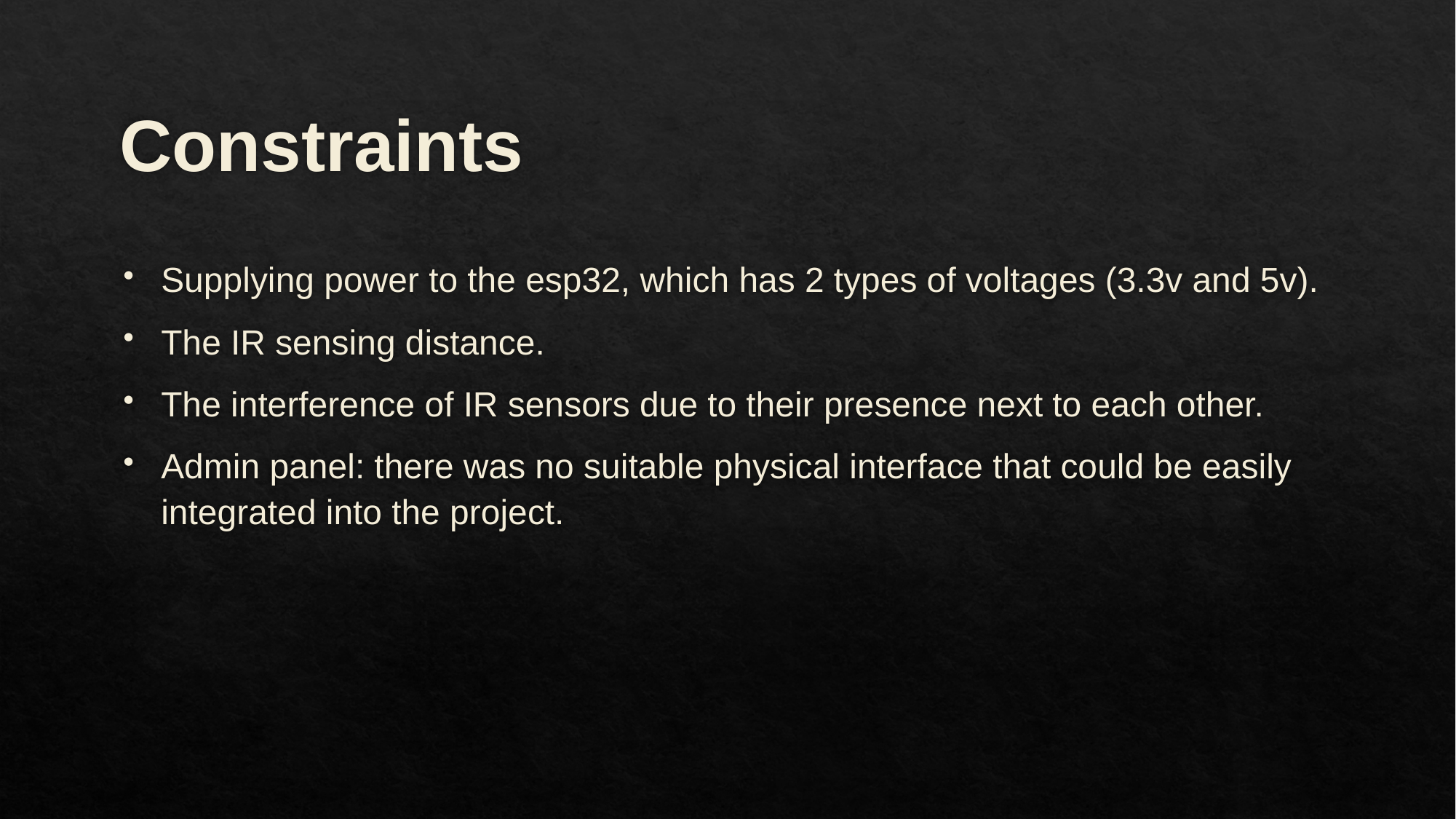

# Constraints
Supplying power to the esp32, which has 2 types of voltages (3.3v and 5v).
The IR sensing distance.
The interference of IR sensors due to their presence next to each other.
Admin panel: there was no suitable physical interface that could be easily integrated into the project.